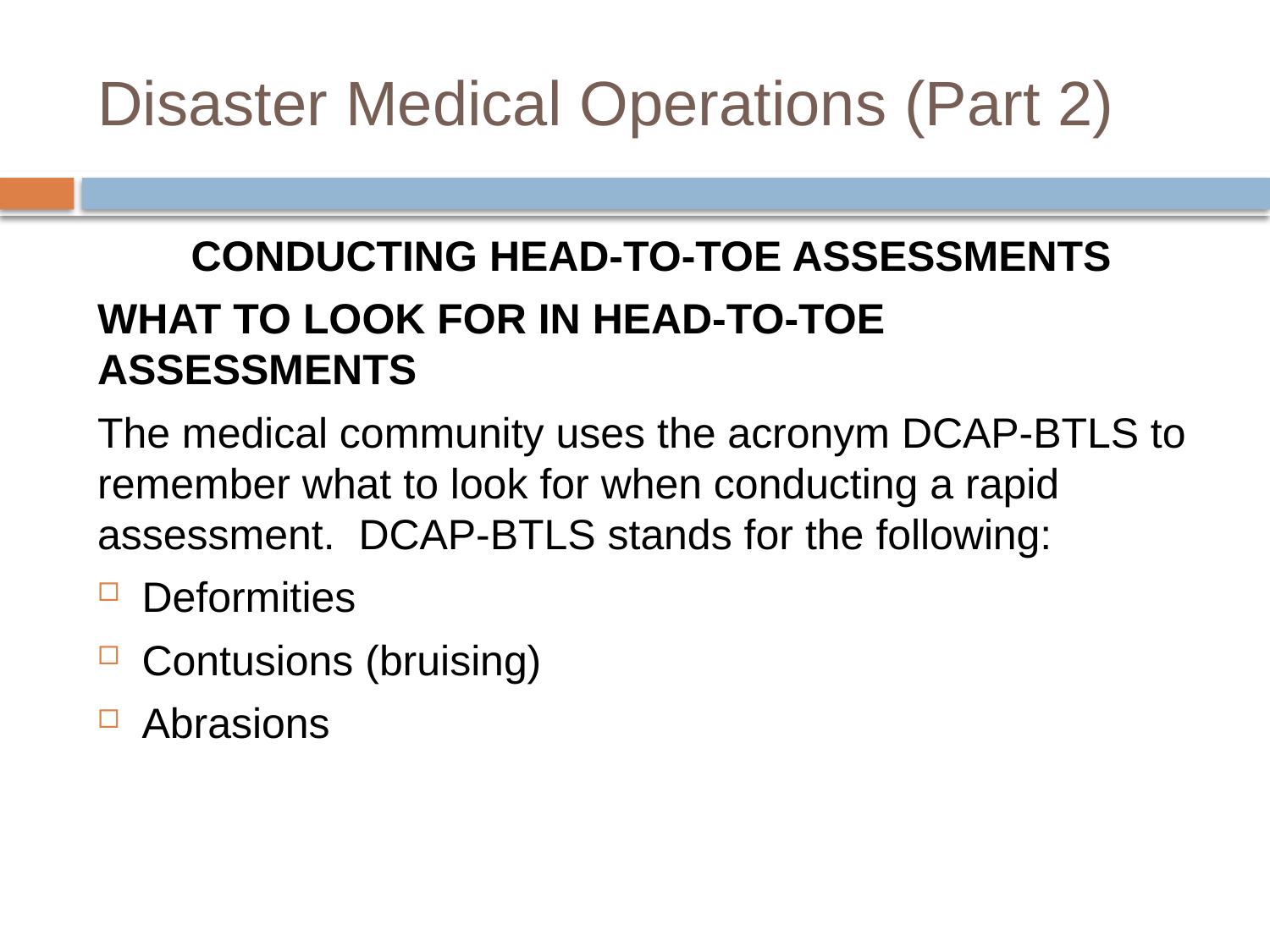

# Disaster Medical Operations (Part 2)
Conducting Head-to-Toe Assessments
What to Look for in Head-to-Toe Assessments
The medical community uses the acronym DCAP-BTLS to remember what to look for when conducting a rapid assessment.  DCAP-BTLS stands for the following:
Deformities
Contusions (bruising)
Abrasions